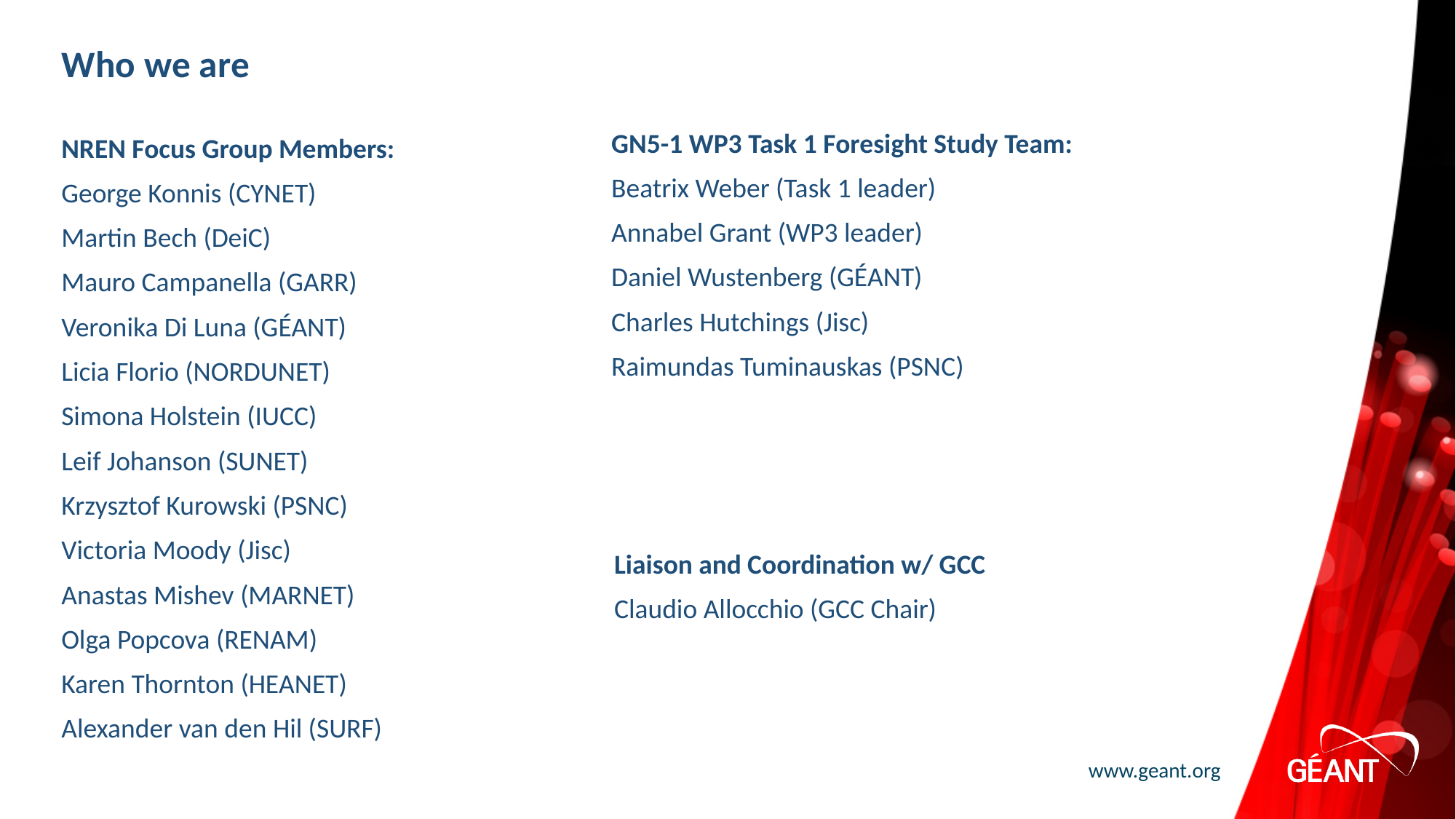

# Who we are
GN5-1 WP3 Task 1 Foresight Study Team:
Beatrix Weber (Task 1 leader)
Annabel Grant (WP3 leader)
Daniel Wustenberg (GÉANT)
Charles Hutchings (Jisc)
Raimundas Tuminauskas (PSNC)
NREN Focus Group Members:
George Konnis (CYNET)
Martin Bech (DeiC)
Mauro Campanella (GARR)
Veronika Di Luna (GÉANT)
Licia Florio (NORDUNET)
Simona Holstein (IUCC)
Leif Johanson (SUNET)
Krzysztof Kurowski (PSNC)
Victoria Moody (Jisc)
Anastas Mishev (MARNET)
Olga Popcova (RENAM)
Karen Thornton (HEANET)
Alexander van den Hil (SURF)

Liaison and Coordination w/ GCC
Claudio Allocchio (GCC Chair)